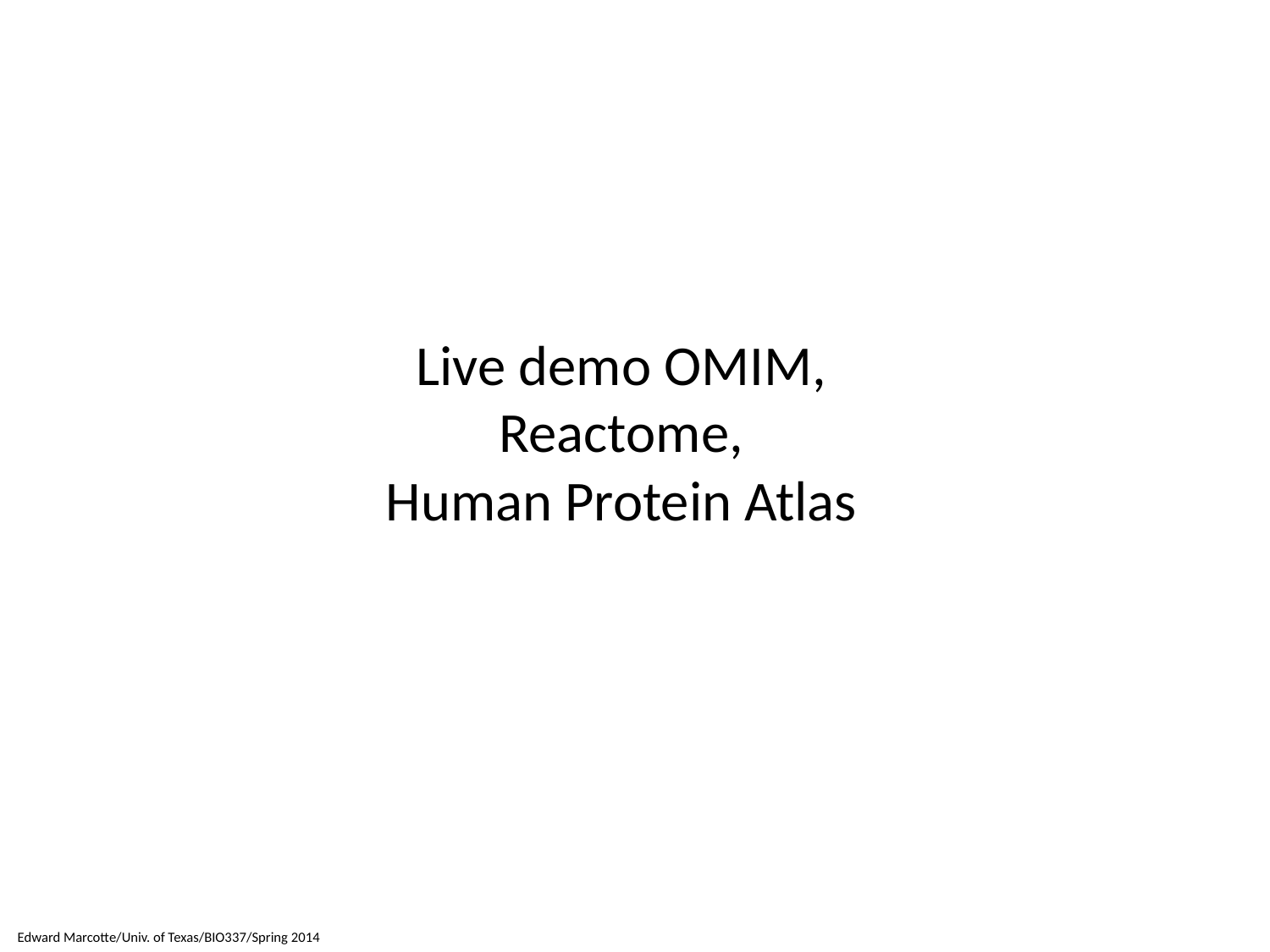

Live demo OMIM,
Reactome,
Human Protein Atlas
Edward Marcotte/Univ. of Texas/BIO337/Spring 2014